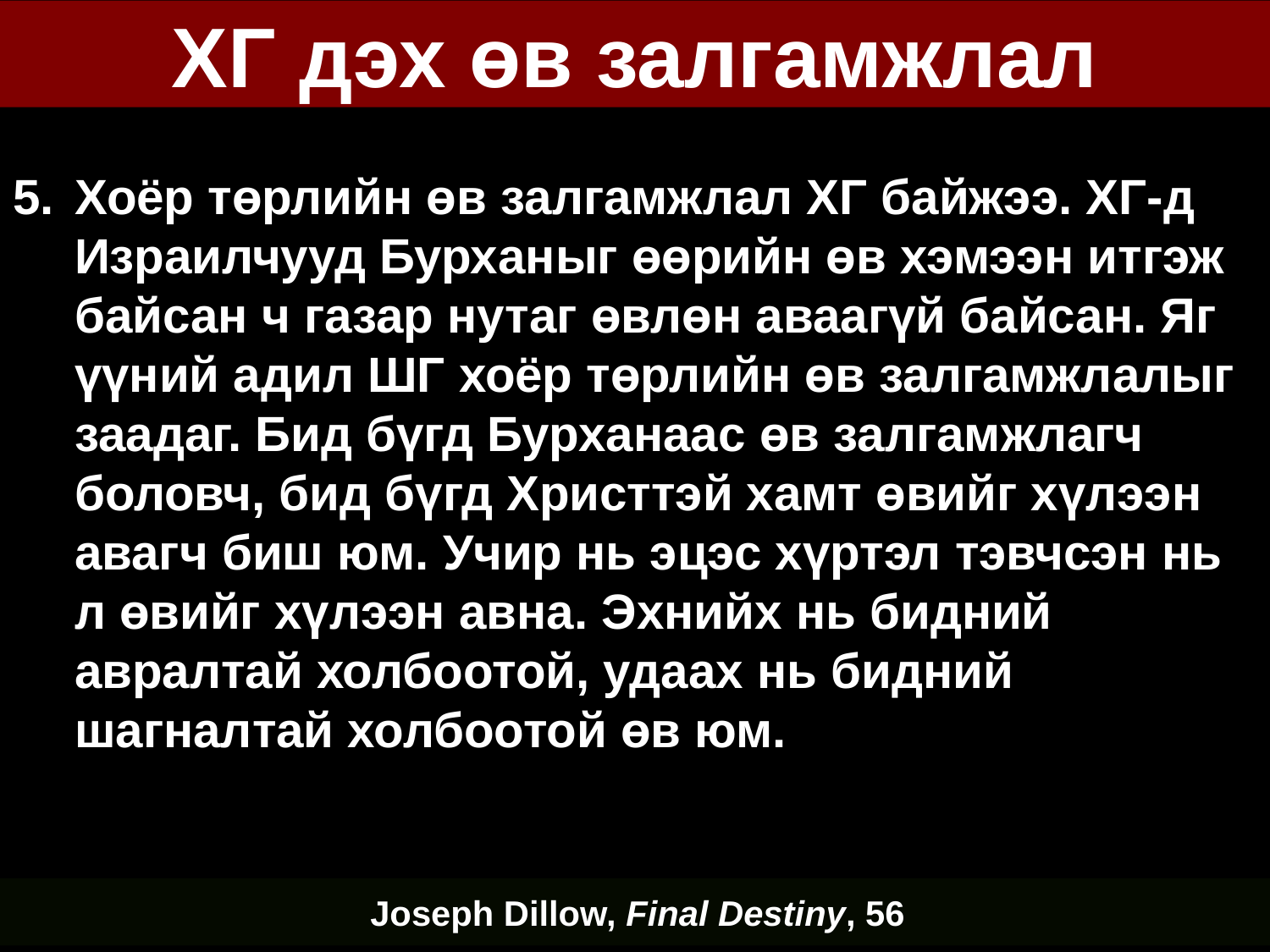

# ХГ дэх өв залгамжлал
5.	Хоёр төрлийн өв залгамжлал ХГ байжээ. ХГ-д Израилчууд Бурханыг өөрийн өв хэмээн итгэж байсан ч газар нутаг өвлөн аваагүй байсан. Яг үүний адил ШГ хоёр төрлийн өв залгамжлалыг заадаг. Бид бүгд Бурханаас өв залгамжлагч боловч, бид бүгд Христтэй хамт өвийг хүлээн авагч биш юм. Учир нь эцэс хүртэл тэвчсэн нь л өвийг хүлээн авна. Эхнийх нь бидний авралтай холбоотой, удаах нь бидний шагналтай холбоотой өв юм.
Joseph Dillow, Final Destiny, 56